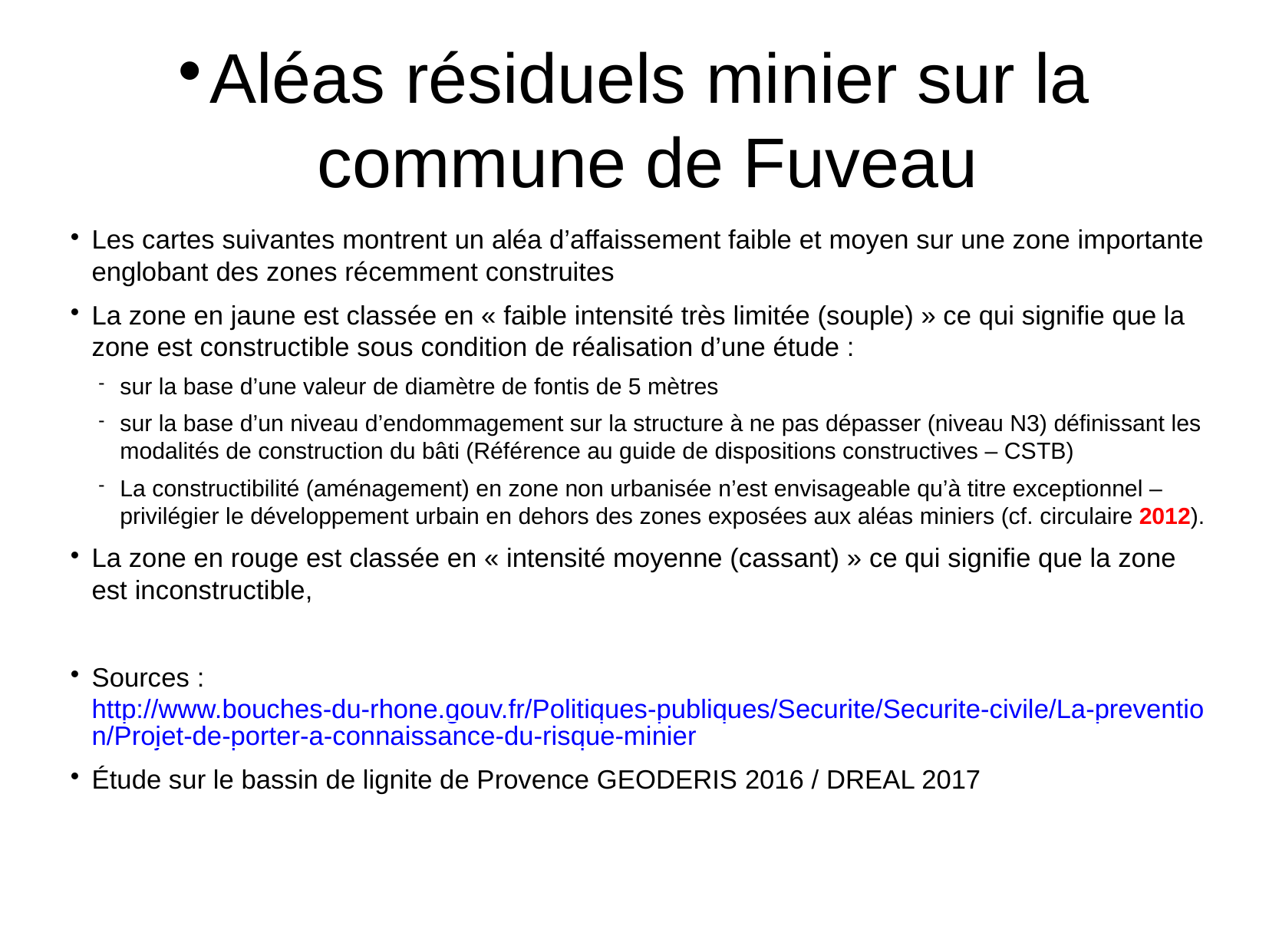

Aléas résiduels minier sur la commune de Fuveau
Les cartes suivantes montrent un aléa d’affaissement faible et moyen sur une zone importante englobant des zones récemment construites
La zone en jaune est classée en « faible intensité très limitée (souple) » ce qui signifie que la zone est constructible sous condition de réalisation d’une étude :
sur la base d’une valeur de diamètre de fontis de 5 mètres
sur la base d’un niveau d’endommagement sur la structure à ne pas dépasser (niveau N3) définissant les modalités de construction du bâti (Référence au guide de dispositions constructives – CSTB)
La constructibilité (aménagement) en zone non urbanisée n’est envisageable qu’à titre exceptionnel – privilégier le développement urbain en dehors des zones exposées aux aléas miniers (cf. circulaire 2012).
La zone en rouge est classée en « intensité moyenne (cassant) » ce qui signifie que la zone est inconstructible,

Sources : http://www.bouches-du-rhone.gouv.fr/Politiques-publiques/Securite/Securite-civile/La-prevention/Projet-de-porter-a-connaissance-du-risque-minier
Étude sur le bassin de lignite de Provence GEODERIS 2016 / DREAL 2017